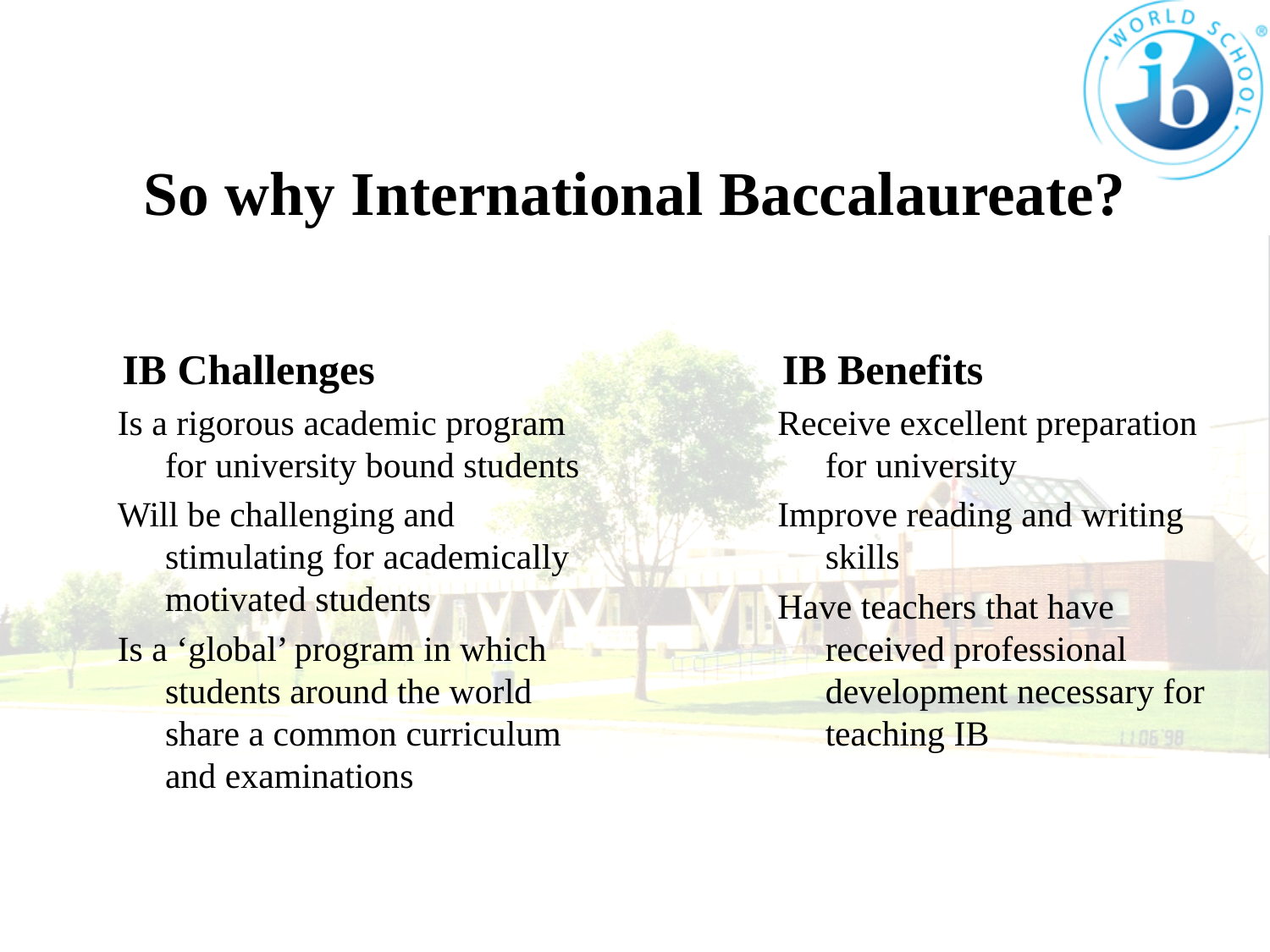

# So why International Baccalaureate?
IB Challenges
Is a rigorous academic program for university bound students
Will be challenging and stimulating for academically motivated students
Is a ‘global’ program in which students around the world share a common curriculum and examinations
IB Benefits
Receive excellent preparation for university
Improve reading and writing skills
Have teachers that have received professional development necessary for teaching IB